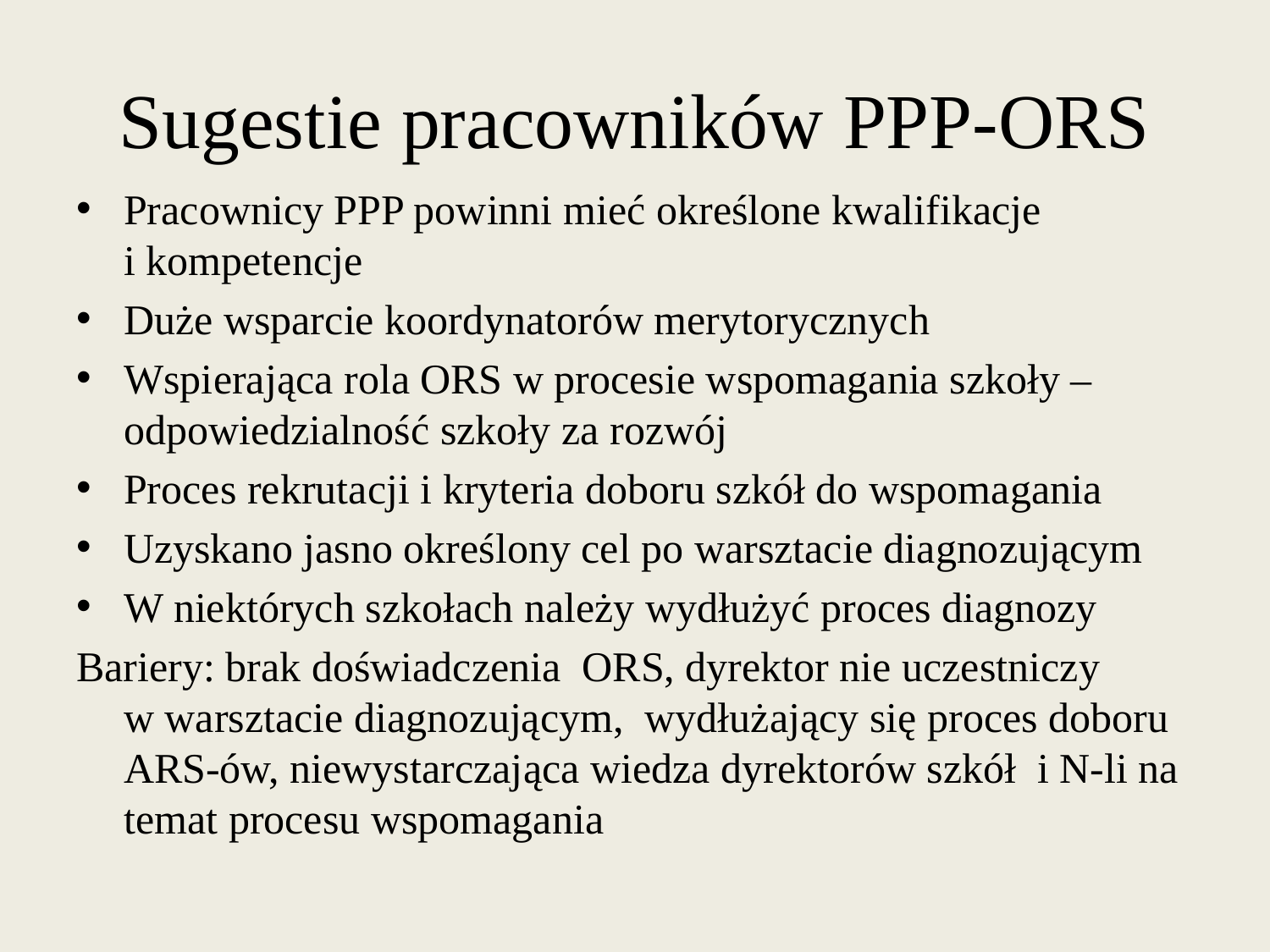

# Sugestie pracowników PPP-ORS
Pracownicy PPP powinni mieć określone kwalifikacje
i kompetencje
Duże wsparcie koordynatorów merytorycznych
Wspierająca rola ORS w procesie wspomagania szkoły – odpowiedzialność szkoły za rozwój
Proces rekrutacji i kryteria doboru szkół do wspomagania
Uzyskano jasno określony cel po warsztacie diagnozującym
W niektórych szkołach należy wydłużyć proces diagnozy
Bariery: brak doświadczenia  ORS, dyrektor nie uczestniczy
w warsztacie diagnozującym,  wydłużający się proces doboru ARS-ów, niewystarczająca wiedza dyrektorów szkół  i N-li na temat procesu wspomagania